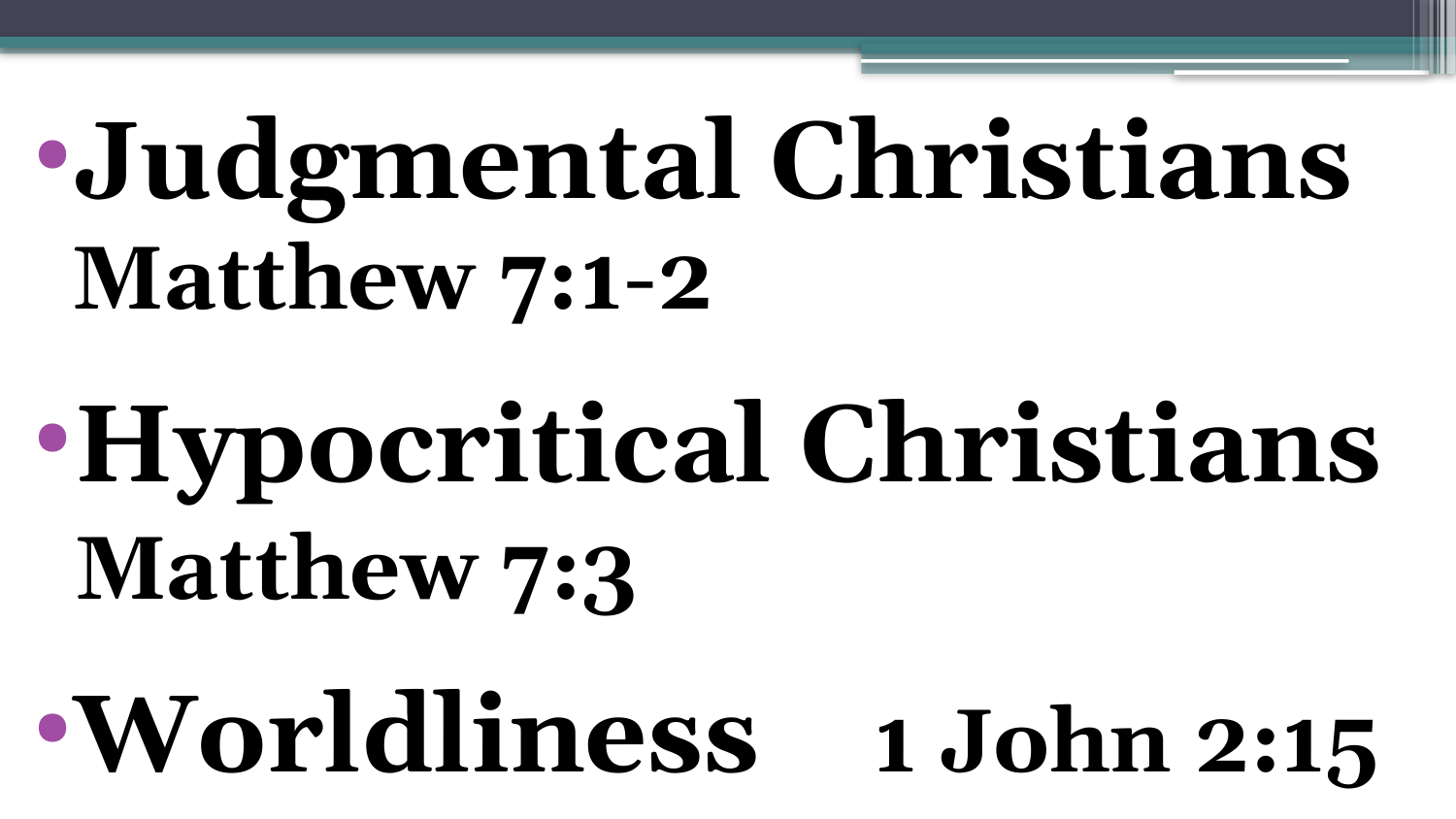

Judgmental Christians Matthew 7:1-2

Hypocritical Christians
   Matthew 7:3

Worldliness        1 John 2:15